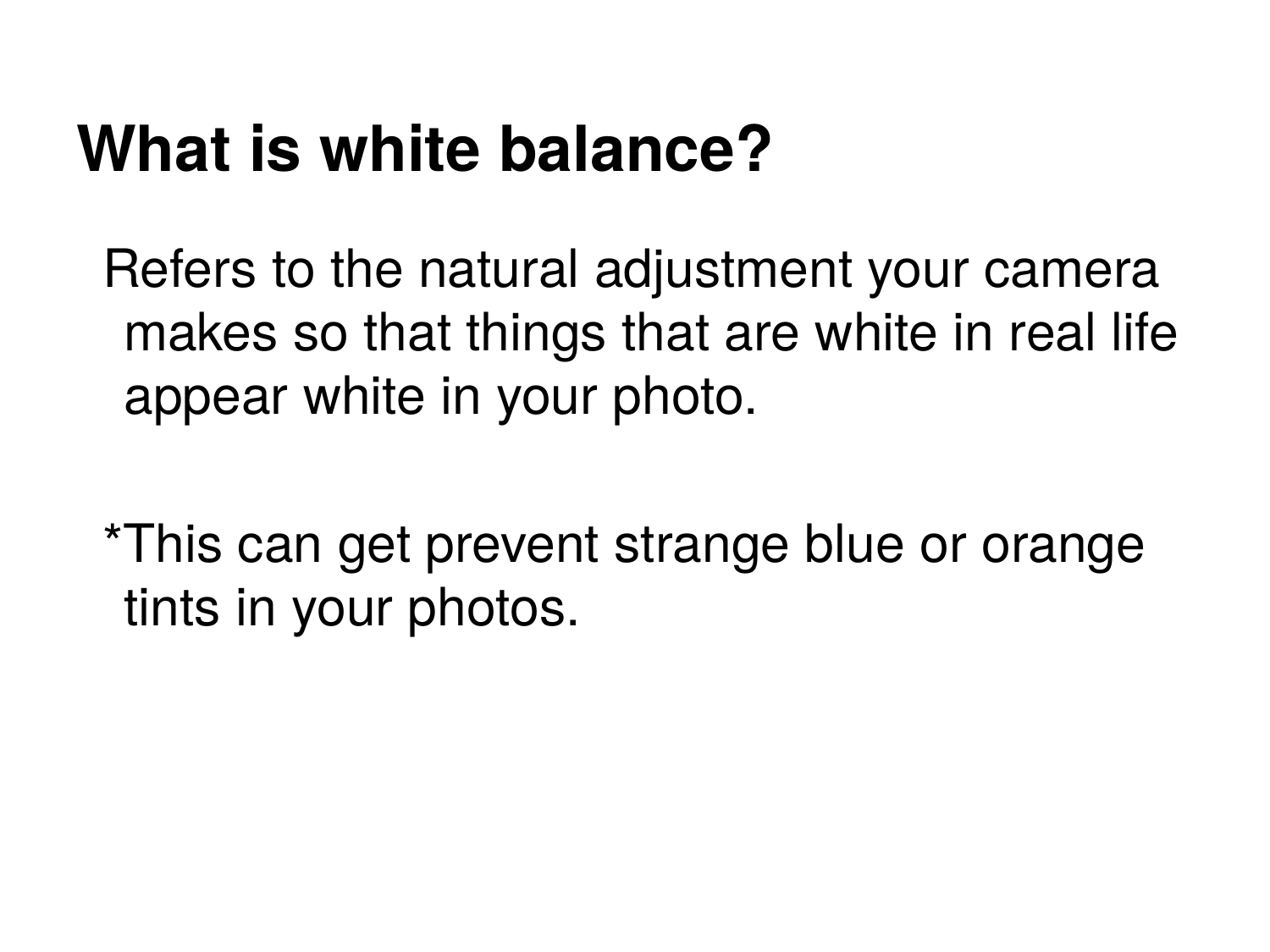

# What is white balance?
Refers to the natural adjustment your camera makes so that things that are white in real life appear white in your photo.

*This can get prevent strange blue or orange tints in your photos.